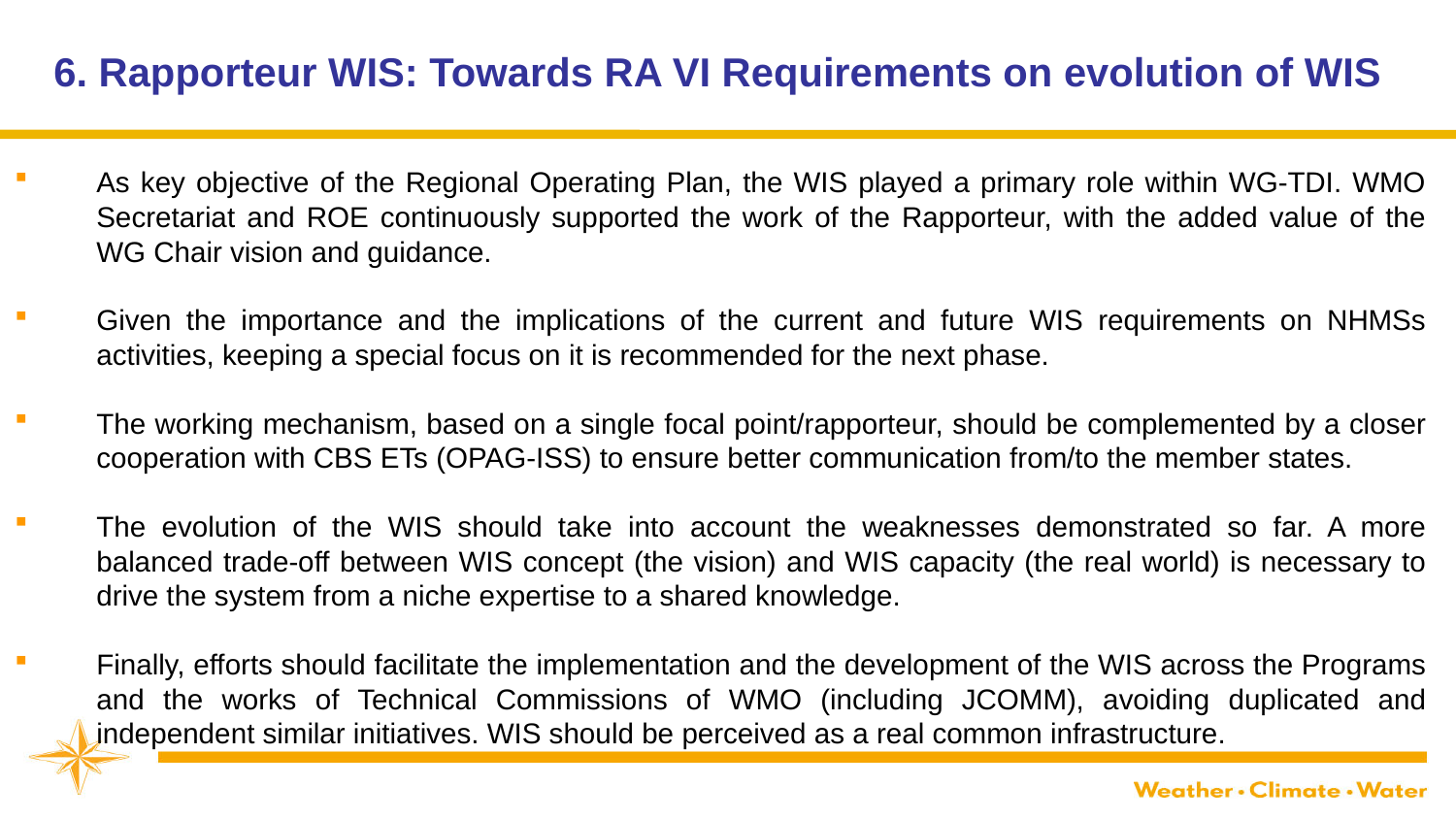

6. Rapporteur WIS: Towards RA VI Requirements on evolution of WIS
As key objective of the Regional Operating Plan, the WIS played a primary role within WG-TDI. WMO Secretariat and ROE continuously supported the work of the Rapporteur, with the added value of the WG Chair vision and guidance.

Given the importance and the implications of the current and future WIS requirements on NHMSs activities, keeping a special focus on it is recommended for the next phase.

The working mechanism, based on a single focal point/rapporteur, should be complemented by a closer cooperation with CBS ETs (OPAG-ISS) to ensure better communication from/to the member states.

The evolution of the WIS should take into account the weaknesses demonstrated so far. A more balanced trade-off between WIS concept (the vision) and WIS capacity (the real world) is necessary to drive the system from a niche expertise to a shared knowledge.

Finally, efforts should facilitate the implementation and the development of the WIS across the Programs and the works of Technical Commissions of WMO (including JCOMM), avoiding duplicated and independent similar initiatives. WIS should be perceived as a real common infrastructure.